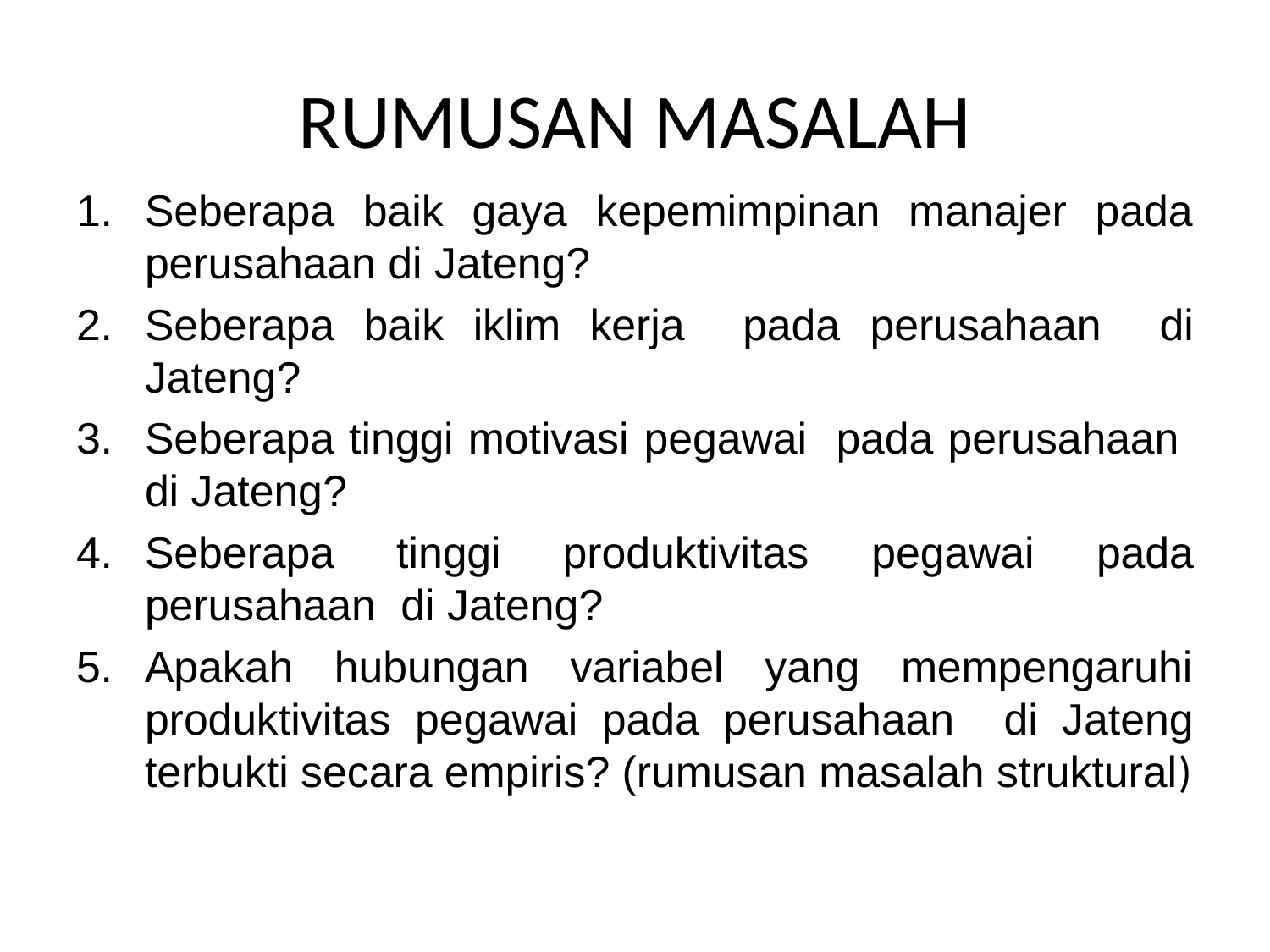

# RUMUSAN MASALAH
Seberapa baik gaya kepemimpinan manajer pada perusahaan di Jateng?
Seberapa baik iklim kerja  pada perusahaan  di Jateng?
Seberapa tinggi motivasi pegawai  pada perusahaan  di Jateng?
Seberapa tinggi produktivitas pegawai pada perusahaan  di Jateng?
Apakah hubungan variabel yang mempengaruhi produktivitas pegawai pada perusahaan  di Jateng terbukti secara empiris? (rumusan masalah struktural)